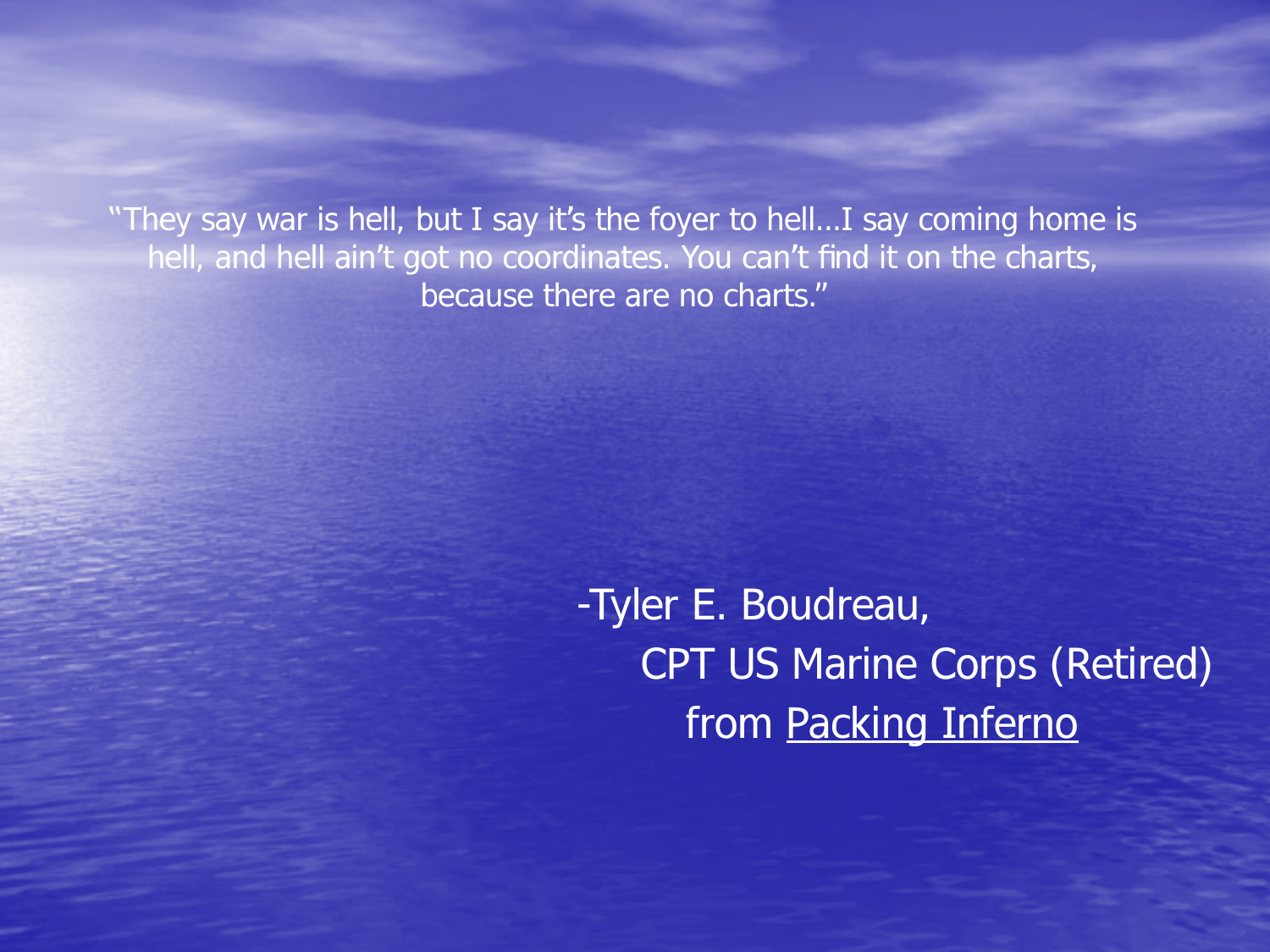

“They say war is hell, but I say it’s the foyer to hell…I say coming home is hell, and hell ain’t got no coordinates. You can’t find it on the charts, because there are no charts.”
-Tyler E. Boudreau,
		      CPT US Marine Corps (Retired)
   		from Packing Inferno